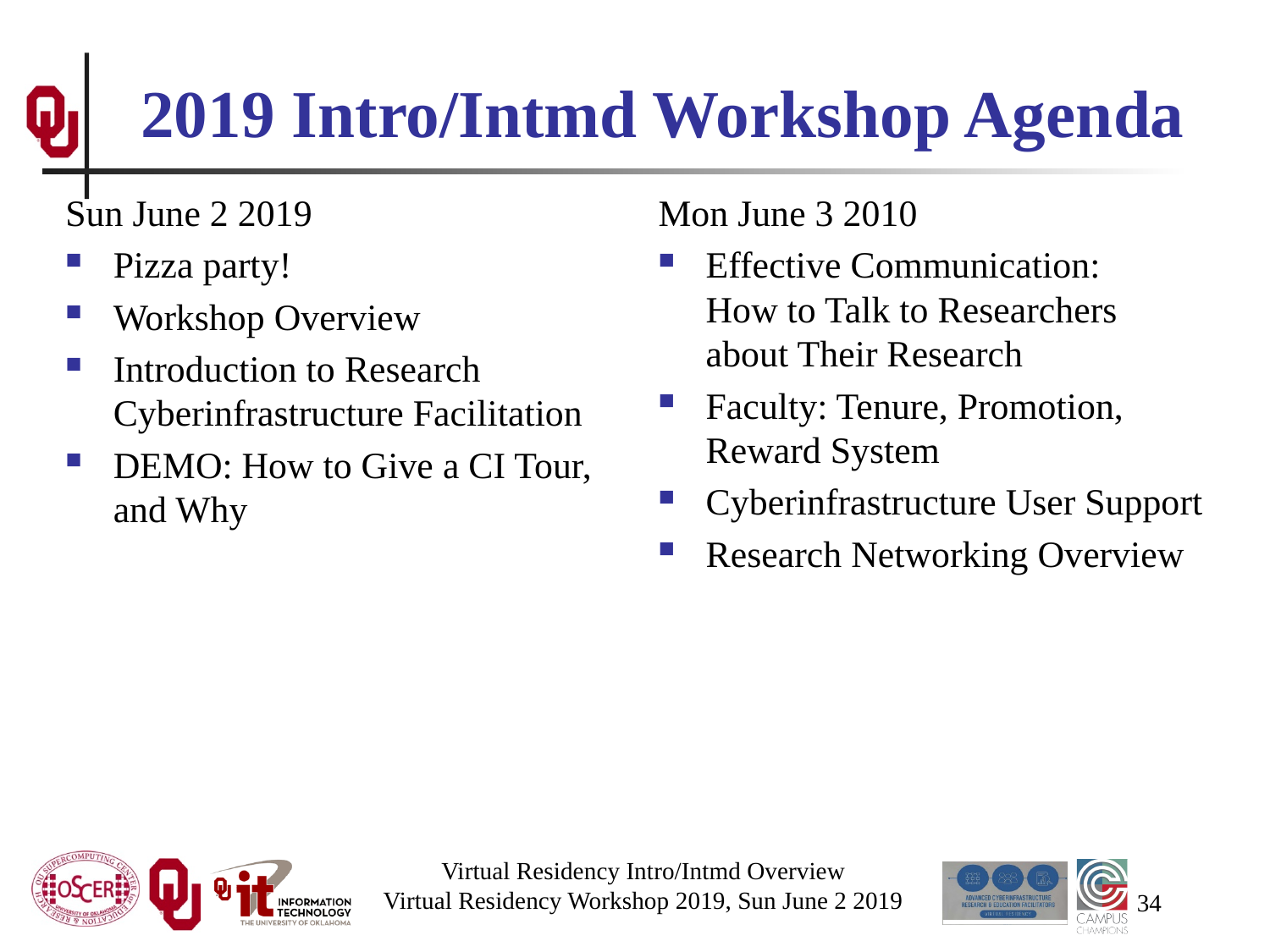

# 2019 Intro/Intmd Workshop Agenda
Sun June 2 2019
Pizza party!
Workshop Overview
Introduction to Research Cyberinfrastructure Facilitation
DEMO: How to Give a CI Tour, and Why
Mon June 3 2010
Effective Communication:    How to Talk to Researchers about Their Research
Faculty: Tenure, Promotion, Reward System
Cyberinfrastructure User Support
Research Networking Overview
Virtual Residency Intro/Intmd Overview
Virtual Residency Workshop 2019, Sun June 2 2019
34